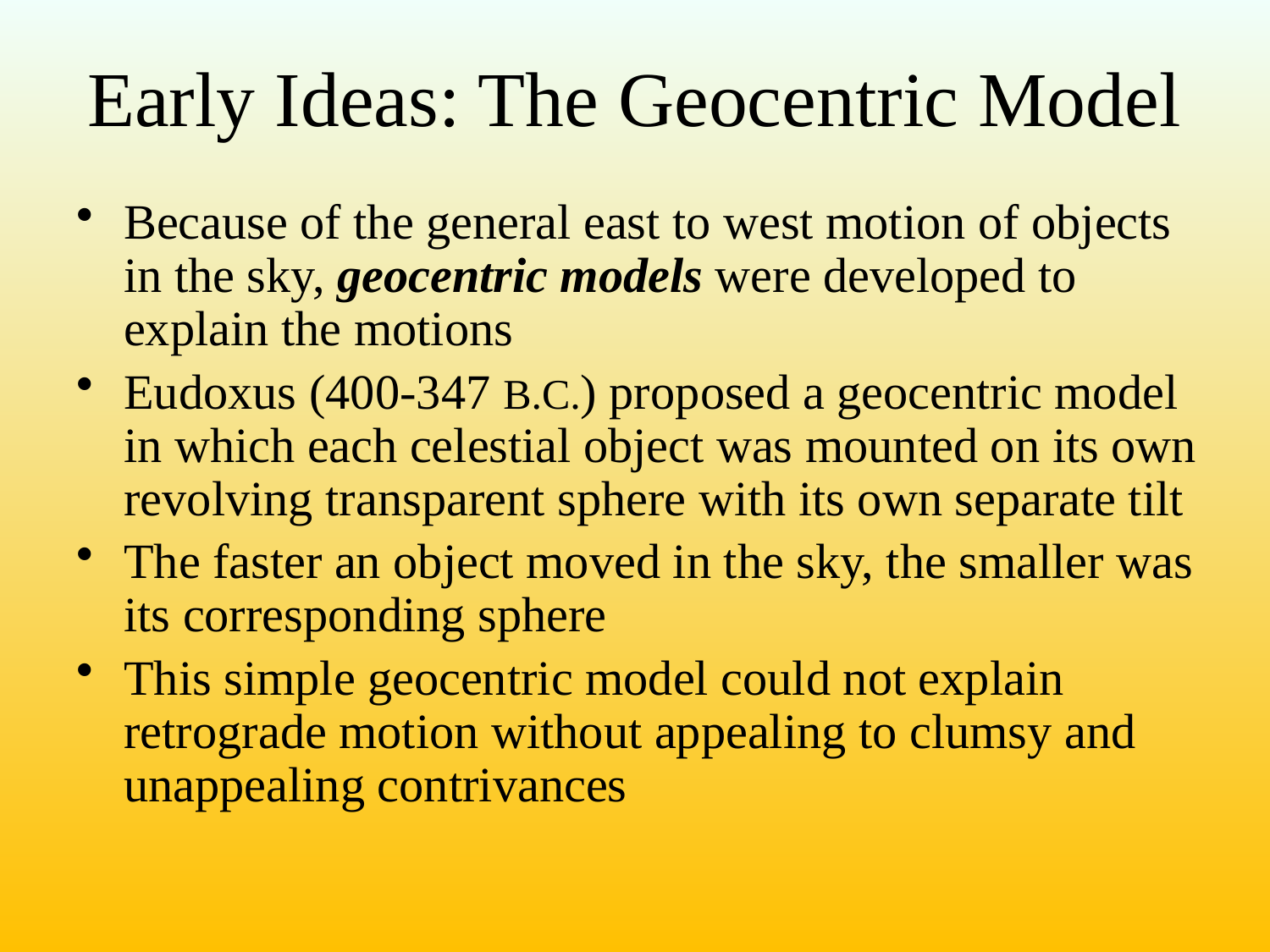

# Early Ideas: The Geocentric Model
Because of the general east to west motion of objects in the sky, geocentric models were developed to explain the motions
Eudoxus (400-347 B.C.) proposed a geocentric model in which each celestial object was mounted on its own revolving transparent sphere with its own separate tilt
The faster an object moved in the sky, the smaller was its corresponding sphere
This simple geocentric model could not explain retrograde motion without appealing to clumsy and unappealing contrivances